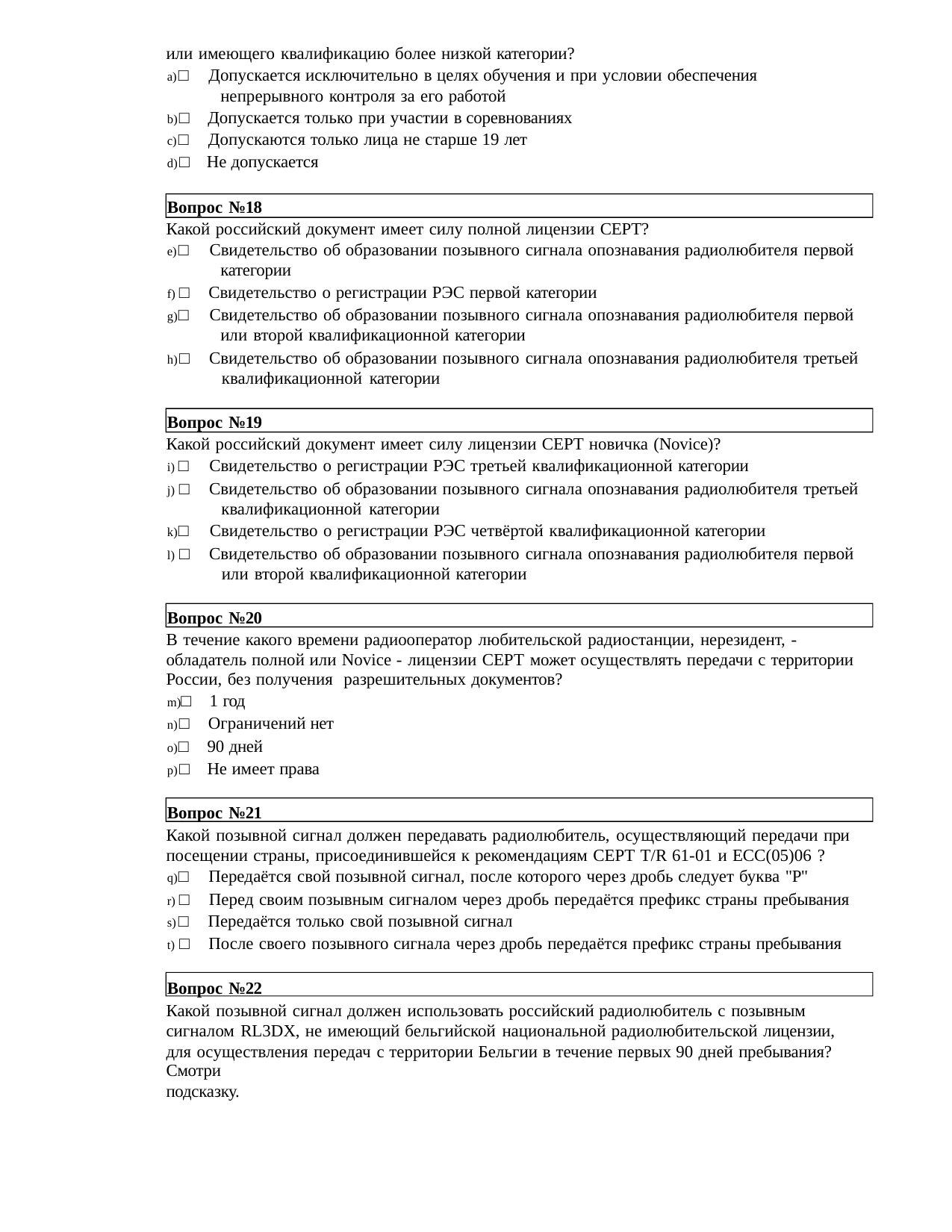

или имеющего квалификацию более низкой категории?
□  Допускается исключительно в целях обучения и при условии обеспечения 	непрерывного контроля за его работой
□  Допускается только при участии в соревнованиях
□  Допускаются только лица не старше 19 лет
□  Не допускается

Вопрос №18
Какой российский документ имеет силу полной лицензии СЕРТ?
□  Свидетельство об образовании позывного сигнала опознавания радиолюбителя первой 	категории
□  Свидетельство о регистрации РЭС первой категории
□  Свидетельство об образовании позывного сигнала опознавания радиолюбителя первой 	или второй квалификационной категории
□  Свидетельство об образовании позывного сигнала опознавания радиолюбителя третьей 	квалификационной категории

Вопрос №19
Какой российский документ имеет силу лицензии СЕРТ новичка (Novice)?
□  Свидетельство о регистрации РЭС третьей квалификационной категории
□  Свидетельство об образовании позывного сигнала опознавания радиолюбителя третьей 	квалификационной категории
□  Свидетельство о регистрации РЭС четвёртой квалификационной категории
□  Свидетельство об образовании позывного сигнала опознавания радиолюбителя первой 	или второй квалификационной категории

Вопрос №20
В течение какого времени радиооператор любительской радиостанции, нерезидент, - обладатель полной или Novice - лицензии СЕРТ может осуществлять передачи с территории России, без получения разрешительных документов?
□  1 год
□  Ограничений нет
□  90 дней
□  Не имеет права

Вопрос №21
Какой позывной сигнал должен передавать радиолюбитель, осуществляющий передачи при посещении страны, присоединившейся к рекомендациям СЕРТ T/R 61-01 и ЕСС(05)06 ?
□  Передаётся свой позывной сигнал, после которого через дробь следует буква "Р"
□  Перед своим позывным сигналом через дробь передаётся префикс страны пребывания
□  Передаётся только свой позывной сигнал
□  После своего позывного сигнала через дробь передаётся префикс страны пребывания

Вопрос №22
Какой позывной сигнал должен использовать российский радиолюбитель с позывным сигналом RL3DX, не имеющий бельгийской национальной радиолюбительской лицензии, для осуществления передач с территории Бельгии в течение первых 90 дней пребывания?
Смотри
подсказку.